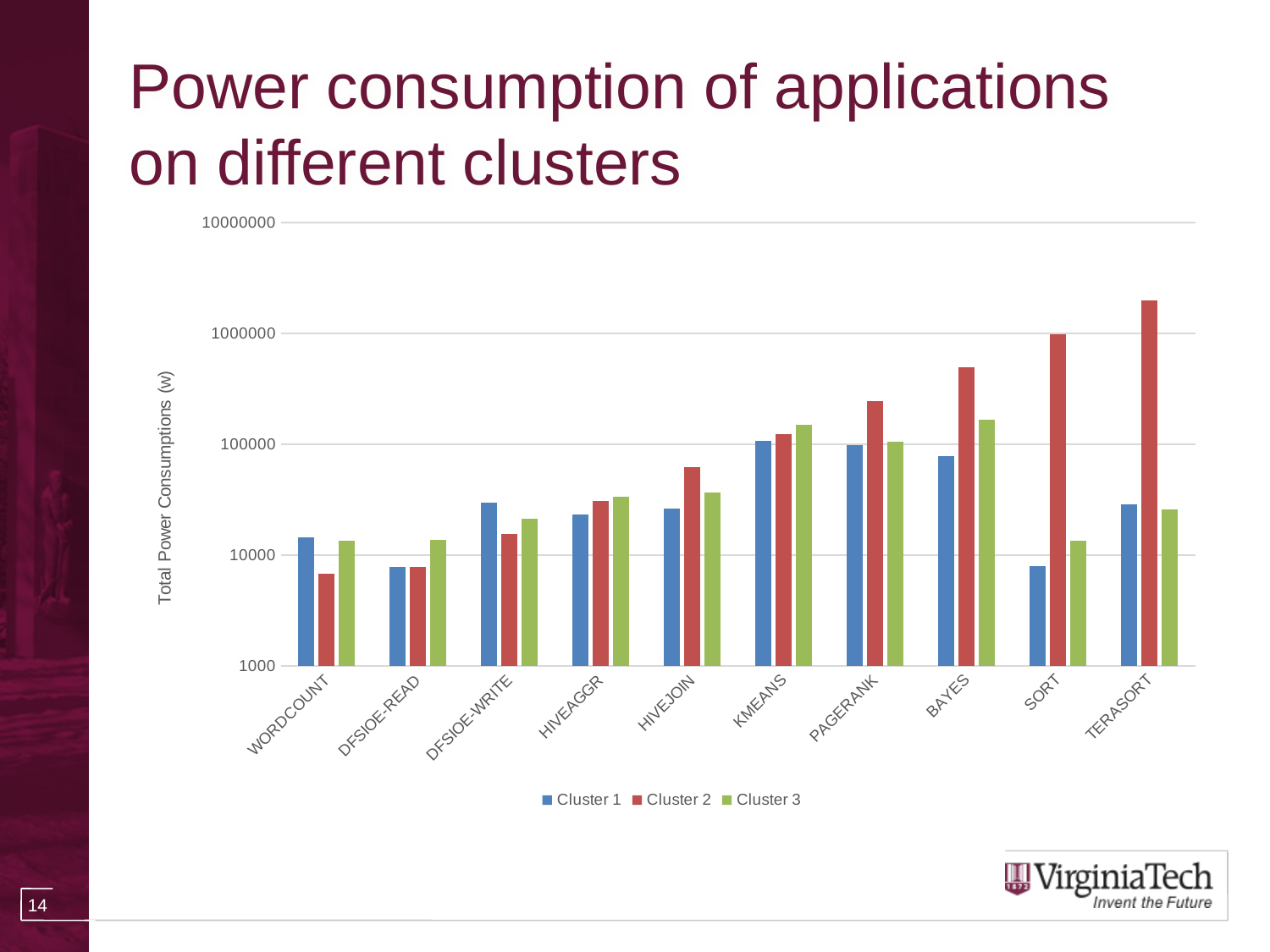

# Power consumption of applications on different clusters

### Chart

| Category | Cluster 1 | Cluster 2 | Cluster 3 |
|---|---|---|---|
| WORDCOUNT | 14421.3 | 6820.9 | 13375.04 |
| DFSIOE-READ | 7845.1 | 7810.9 | 13777.65 |
| DFSIOE-WRITE | 29958.2 | 15511.9 | 21370.11 |
| HIVEAGGR | 23061.0 | 30913.9 | 33589.31 |
| HIVEJOIN | 26200.6 | 61717.9 | 36863.26 |
| KMEANS | 107209.8 | 123325.6 | 150187.93 |
| PAGERANK | 97792.0000000001 | 246541.3 | 105385.31 |
| BAYES | 78308.1999999999 | 492972.4 | 167007.82 |
| SORT | 7934.9 | 985834.6 | 13453.29 |
| TERASORT | 28602.9 | 1971559.2 | 25598.06 |
14